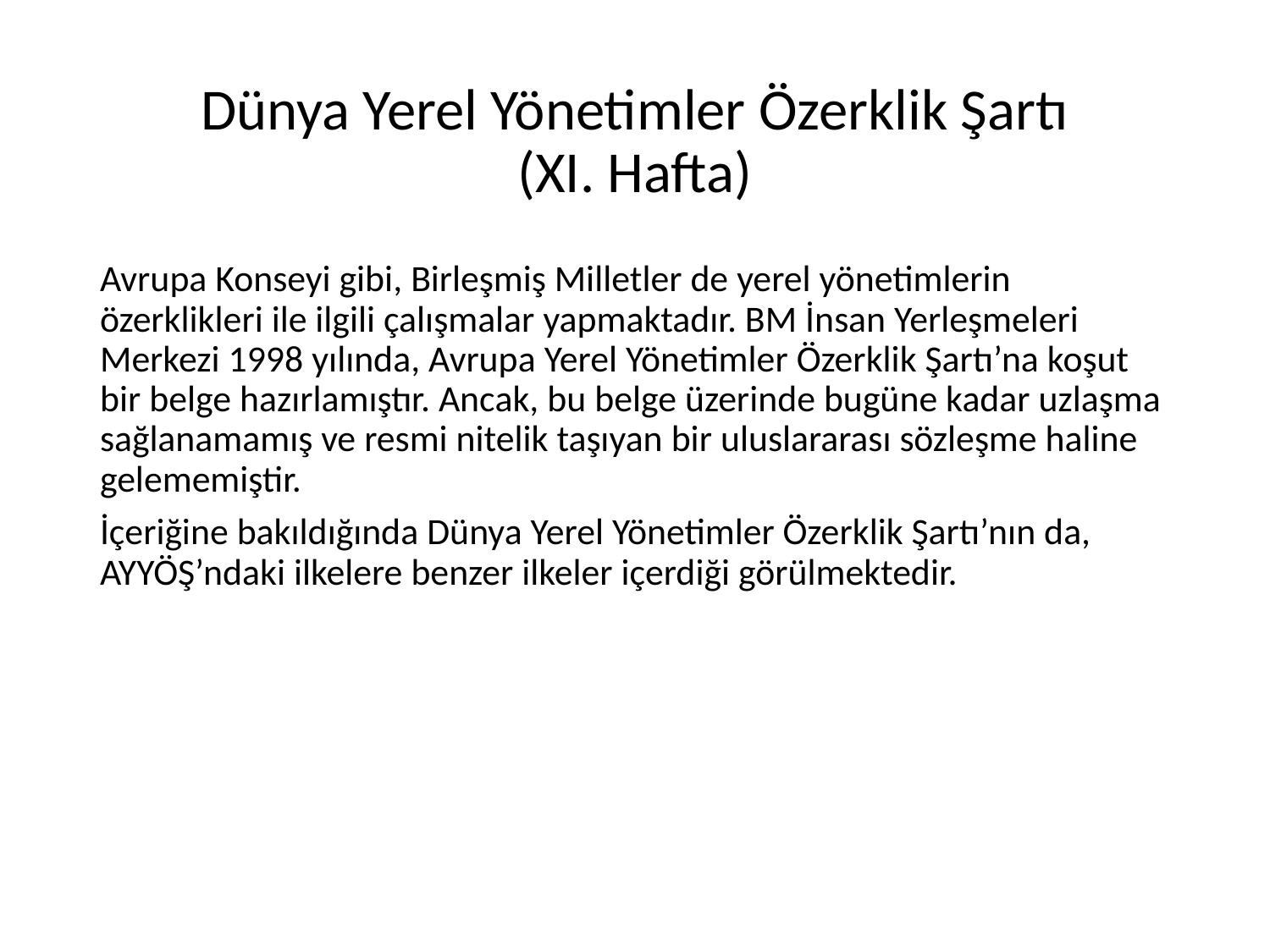

# Dünya Yerel Yönetimler Özerklik Şartı (XI. Hafta)
Avrupa Konseyi gibi, Birleşmiş Milletler de yerel yönetimlerin özerklikleri ile ilgili çalışmalar yapmaktadır. BM İnsan Yerleşmeleri Merkezi 1998 yılında, Avrupa Yerel Yönetimler Özerklik Şartı’na koşut bir belge hazırlamıştır. Ancak, bu belge üzerinde bugüne kadar uzlaşma sağlanamamış ve resmi nitelik taşıyan bir uluslararası sözleşme haline gelememiştir.
İçeriğine bakıldığında Dünya Yerel Yönetimler Özerklik Şartı’nın da, AYYÖŞ’ndaki ilkelere benzer ilkeler içerdiği görülmektedir.